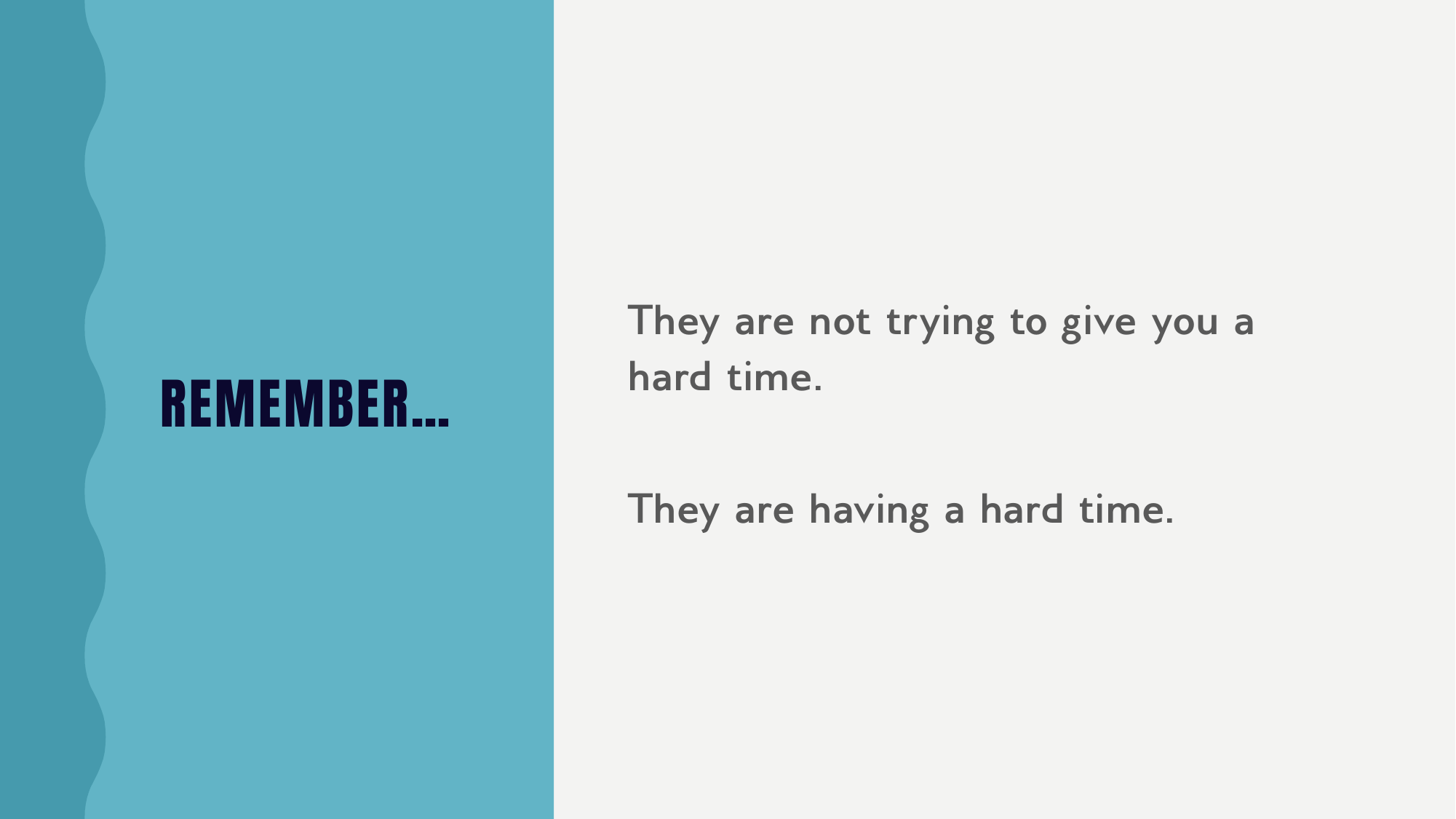

# Remember…
They are not trying to give you a hard time.

They are having a hard time.